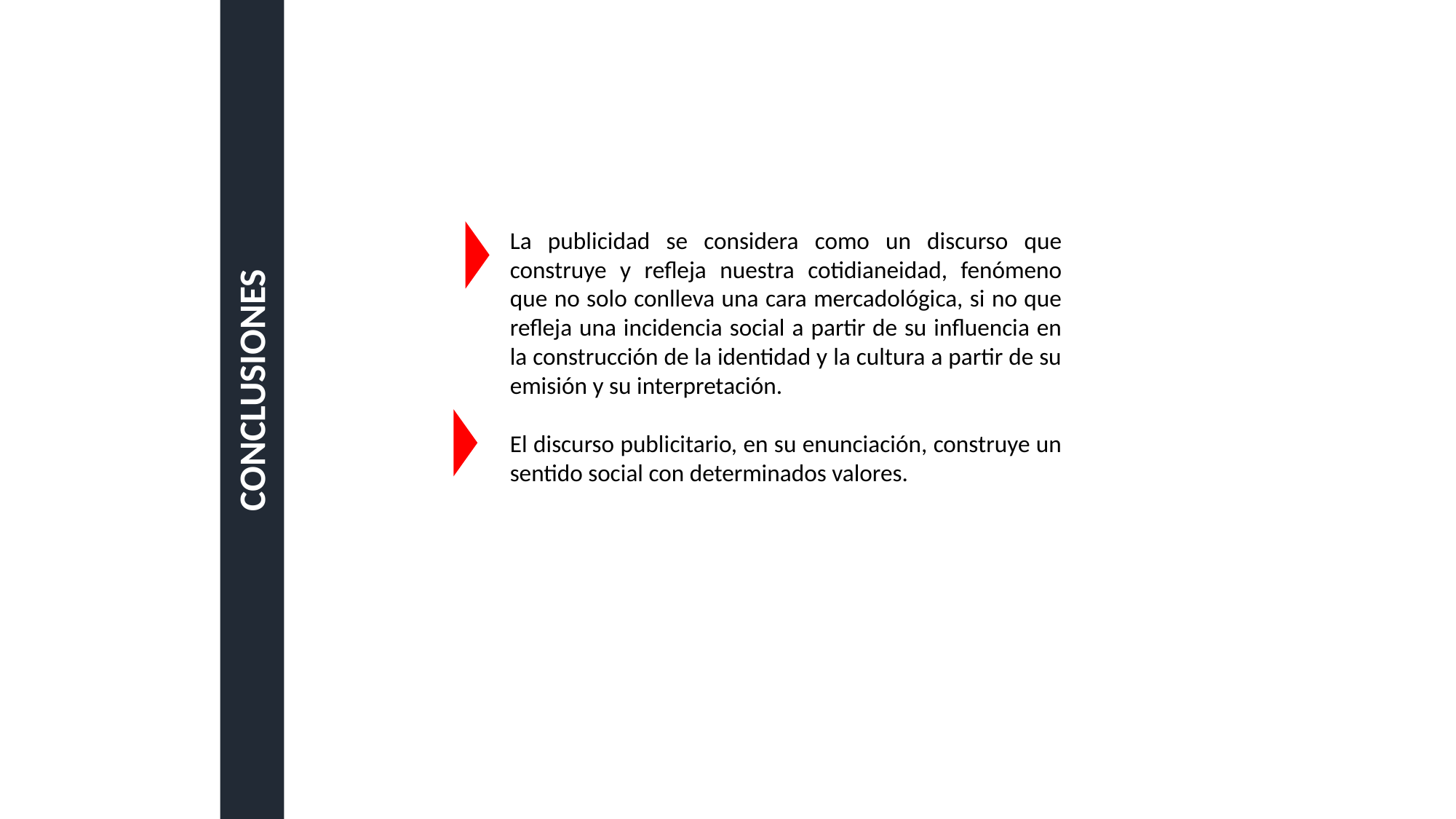

La publicidad se considera como un discurso que construye y refleja nuestra cotidianeidad, fenómeno que no solo conlleva una cara mercadológica, si no que refleja una incidencia social a partir de su influencia en la construcción de la identidad y la cultura a partir de su emisión y su interpretación.

El discurso publicitario, en su enunciación, construye un sentido social con determinados valores.

CONCLUSIONES